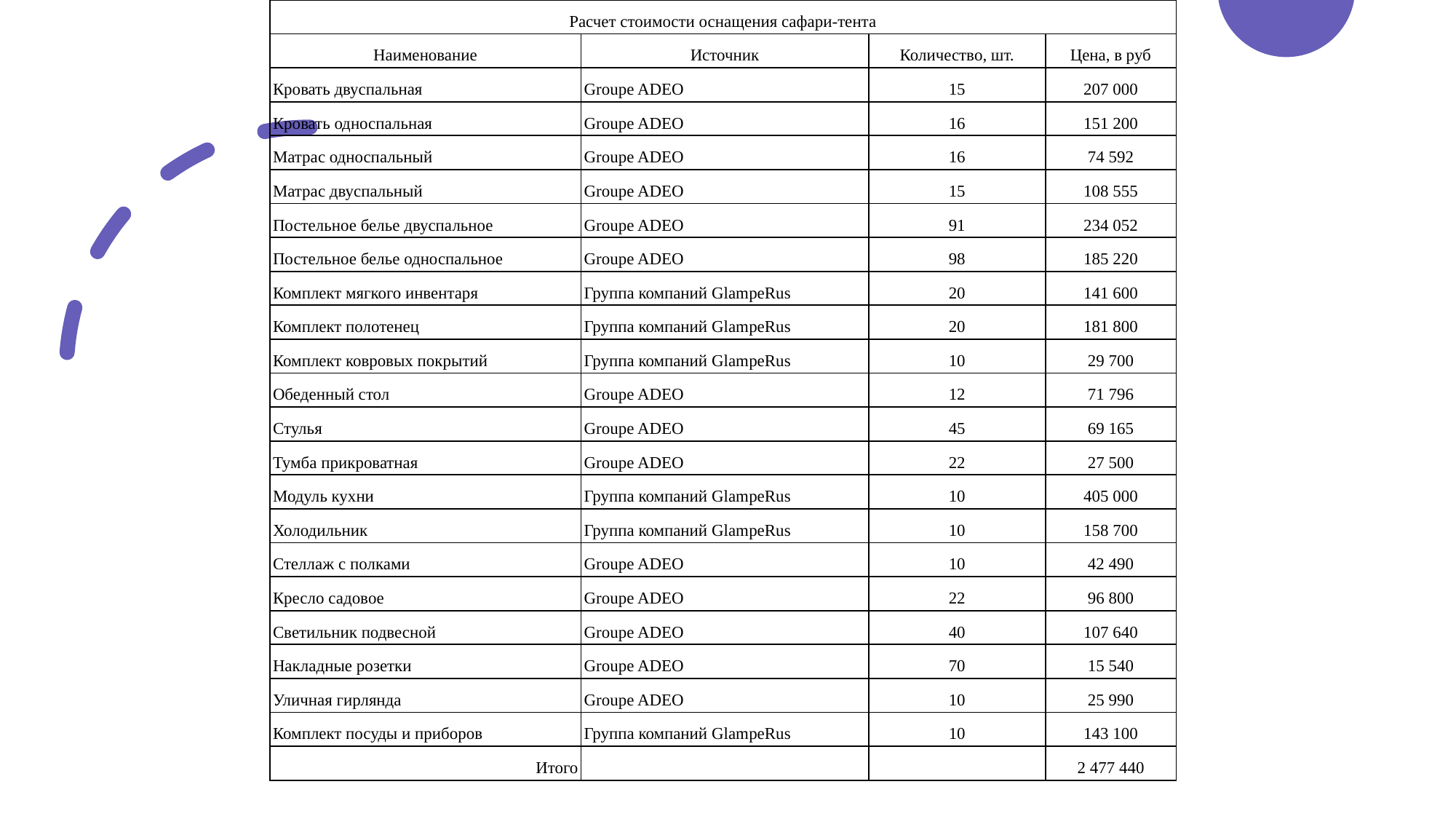

| Расчет стоимости оснащения сафари-тента |  |  |  |
| --- | --- | --- | --- |
| Наименование | Источник | Количество, шт. | Цена, в руб |
| Кровать двуспальная | Groupe ADEO | 15 | 207 000 |
| Кровать односпальная | Groupe ADEO | 16 | 151 200 |
| Матрас односпальный | Groupe ADEO | 16 | 74 592 |
| Матрас двуспальный | Groupe ADEO | 15 | 108 555 |
| Постельное белье двуспальное | Groupe ADEO | 91 | 234 052 |
| Постельное белье односпальное | Groupe ADEO | 98 | 185 220 |
| Комплект мягкого инвентаря | Группа компаний GlampeRus | 20 | 141 600 |
| Комплект полотенец | Группа компаний GlampeRus | 20 | 181 800 |
| Комплект ковровых покрытий | Группа компаний GlampeRus | 10 | 29 700 |
| Обеденный стол | Groupe ADEO | 12 | 71 796 |
| Стулья | Groupe ADEO | 45 | 69 165 |
| Тумба прикроватная | Groupe ADEO | 22 | 27 500 |
| Модуль кухни | Группа компаний GlampeRus | 10 | 405 000 |
| Холодильник | Группа компаний GlampeRus | 10 | 158 700 |
| Стеллаж с полками | Groupe ADEO | 10 | 42 490 |
| Кресло садовое | Groupe ADEO | 22 | 96 800 |
| Светильник подвесной | Groupe ADEO | 40 | 107 640 |
| Накладные розетки | Groupe ADEO | 70 | 15 540 |
| Уличная гирлянда | Groupe ADEO | 10 | 25 990 |
| Комплект посуды и приборов | Группа компаний GlampeRus | 10 | 143 100 |
| Итого |  |  | 2 477 440 |
#